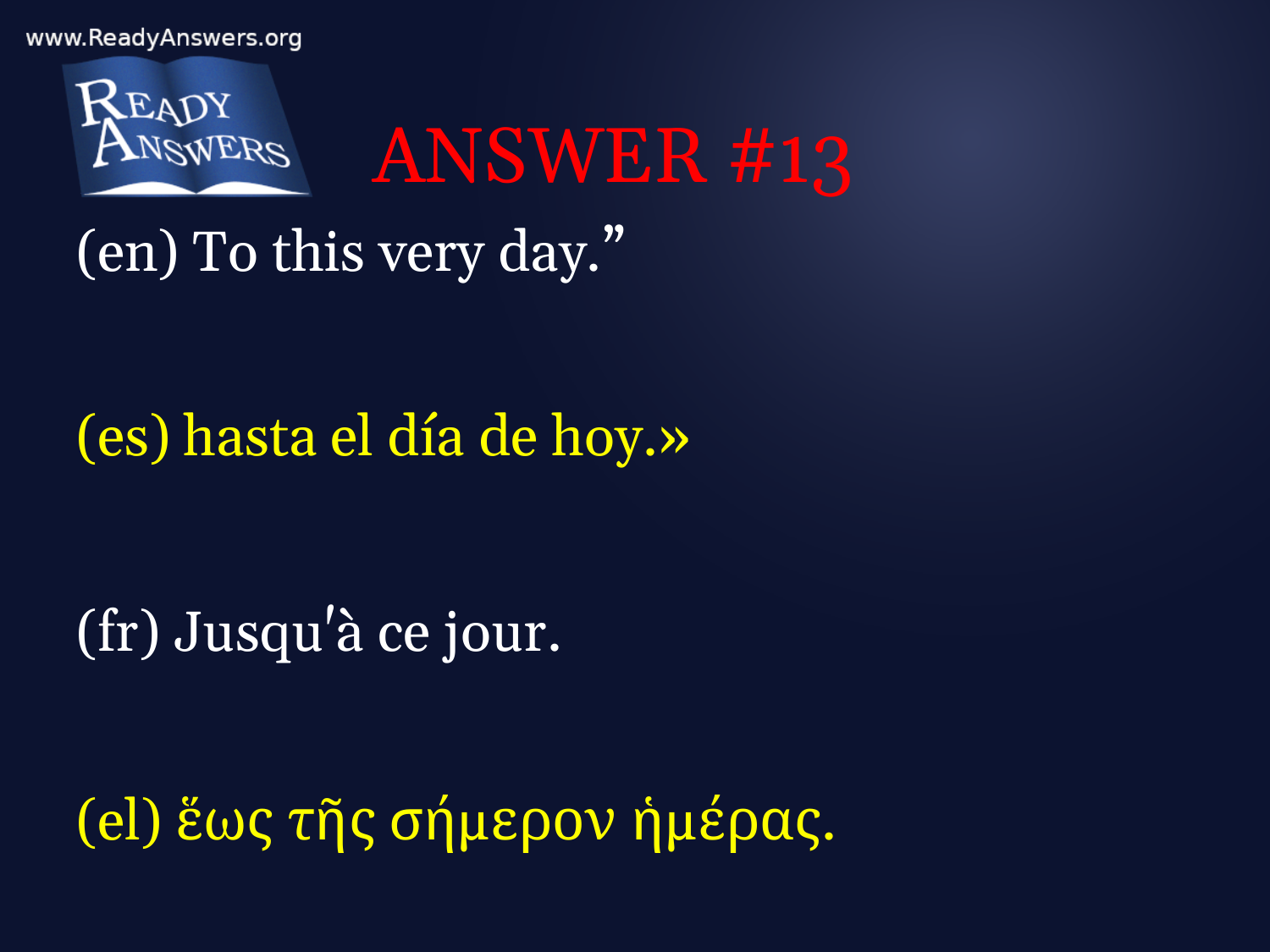

# ANSWER #13
(en) To this very day.”
(es) hasta el día de hoy.»
(fr) Jusqu'à ce jour.
(el) ἕως τῆς σήμερον ἡμέρας.